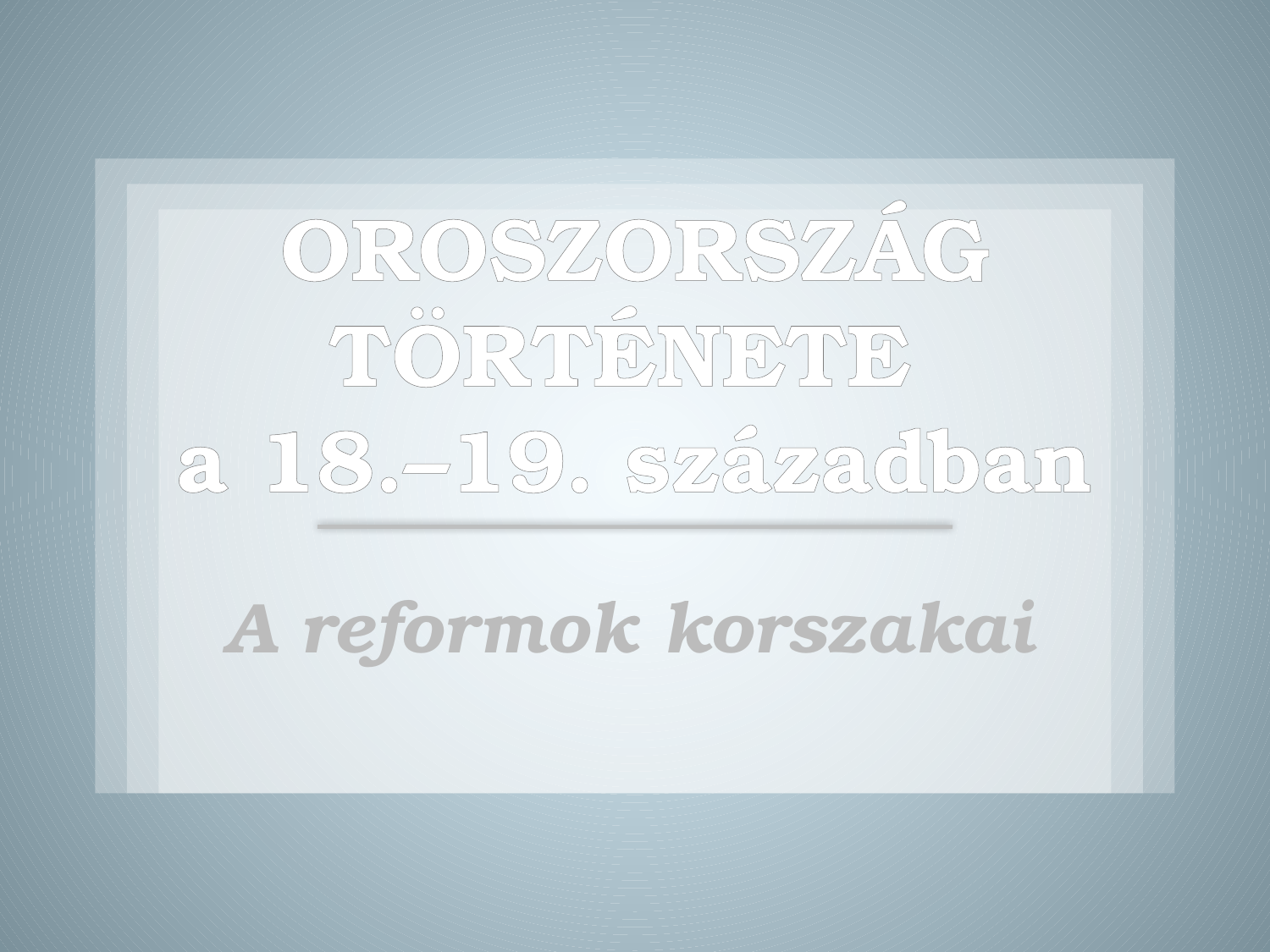

OROSZORSZÁG TÖRTÉNETE
a 18.–19. században
A reformok korszakai